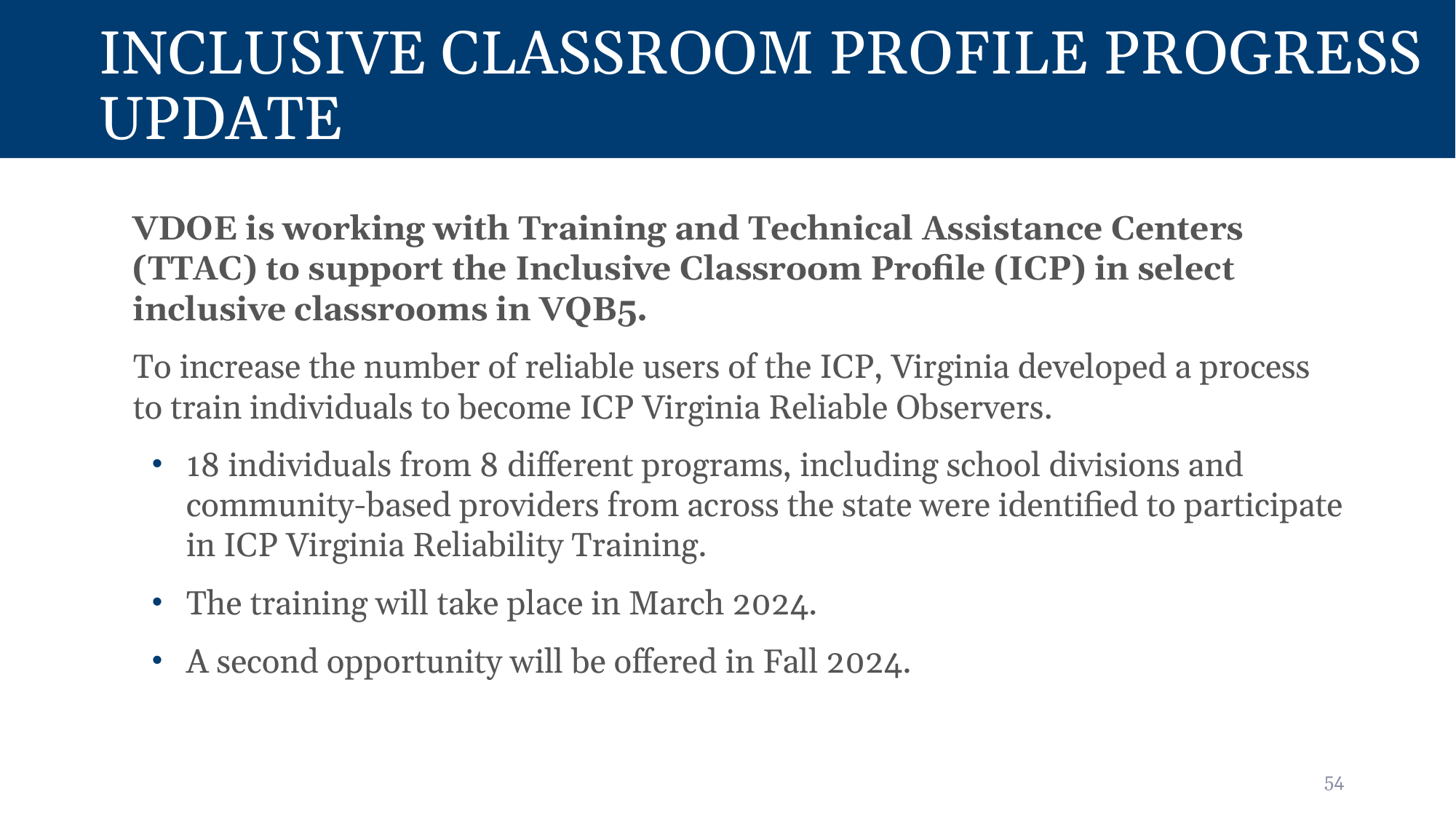

# Inclusive Classroom Profile Progress Update
VDOE is working with Training and Technical Assistance Centers (TTAC) to support the Inclusive Classroom Profile (ICP) in select inclusive classrooms in VQB5.
To increase the number of reliable users of the ICP, Virginia developed a process to train individuals to become ICP Virginia Reliable Observers.
18 individuals from 8 different programs, including school divisions and community-based providers from across the state were identified to participate in ICP Virginia Reliability Training.
The training will take place in March 2024.
A second opportunity will be offered in Fall 2024.
54